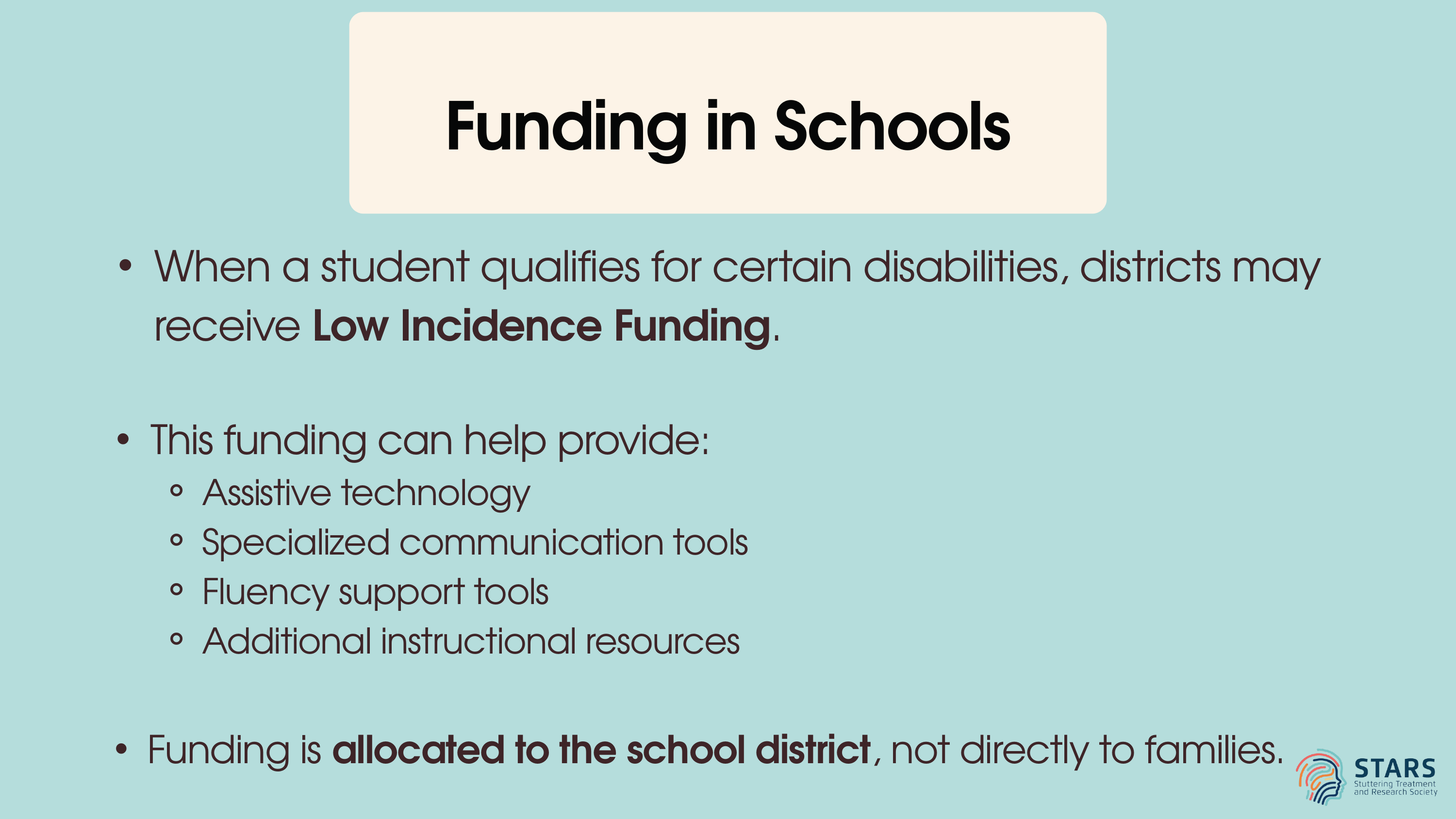

Funding in Schools
When a student qualifies for certain disabilities, districts may receive Low Incidence Funding.

This funding can help provide:
Assistive technology
Specialized communication tools
Fluency support tools
Additional instructional resources

Funding is allocated to the school district, not directly to families.